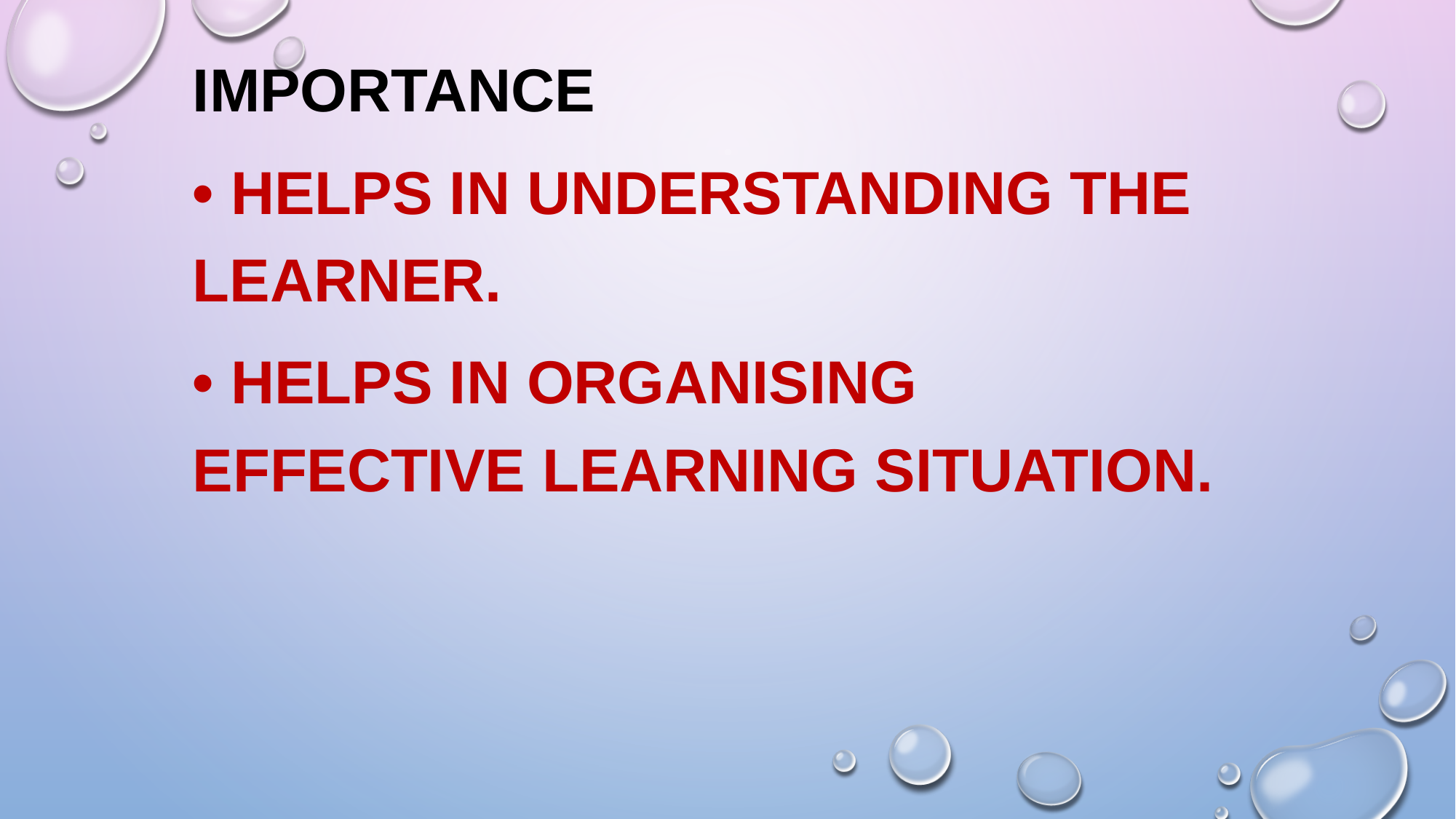

Importance
• Helps in understanding the learner.
• Helps in organising effective learning situation.